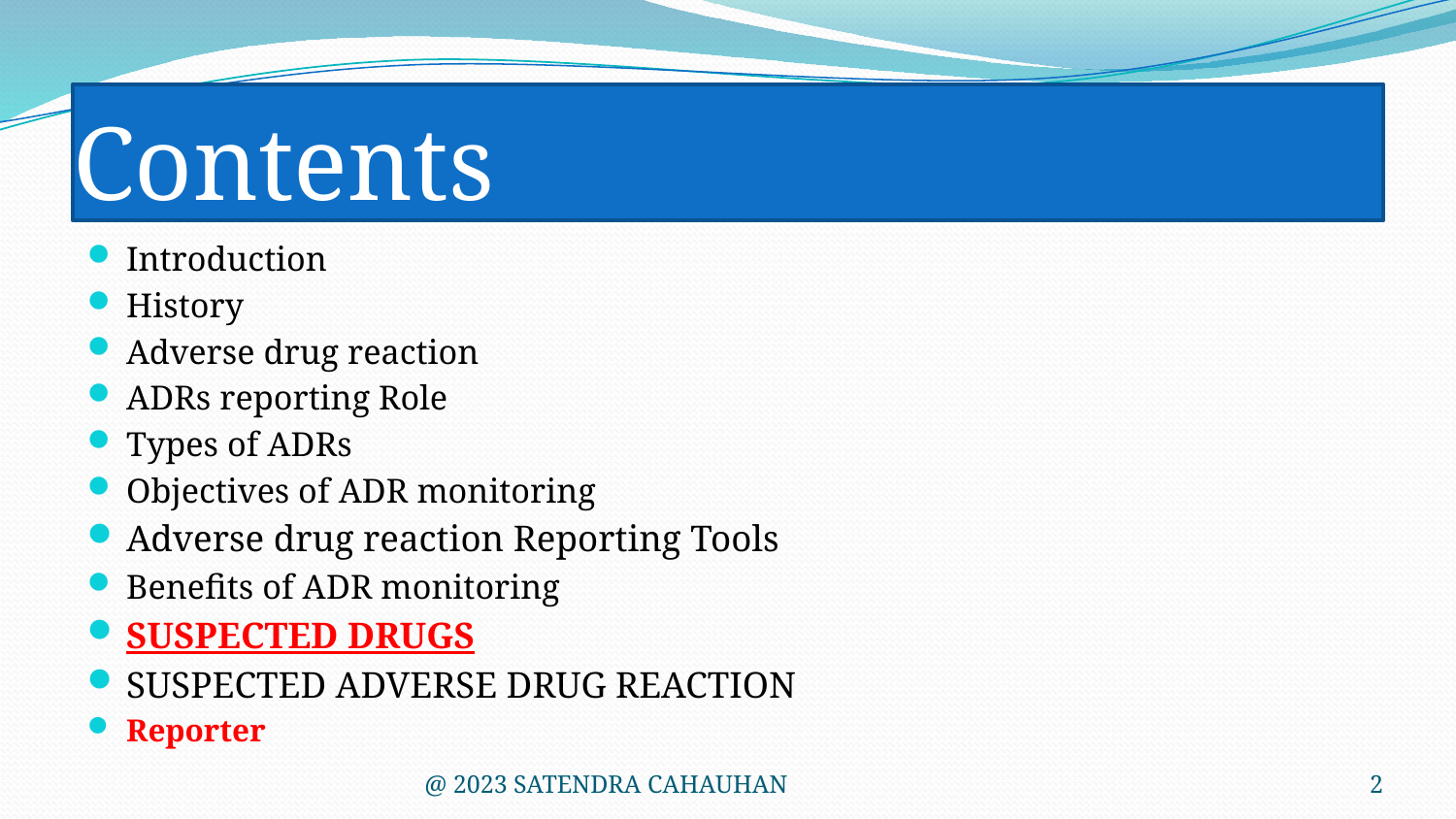

# Contents
Introduction
History
Adverse drug reaction
ADRs reporting Role
Types of ADRs
Objectives of ADR monitoring
Adverse drug reaction Reporting Tools
Benefits of ADR monitoring
SUSPECTED DRUGS
SUSPECTED ADVERSE DRUG REACTION
Reporter

@ 2023 SATENDRA CAHAUHAN
2